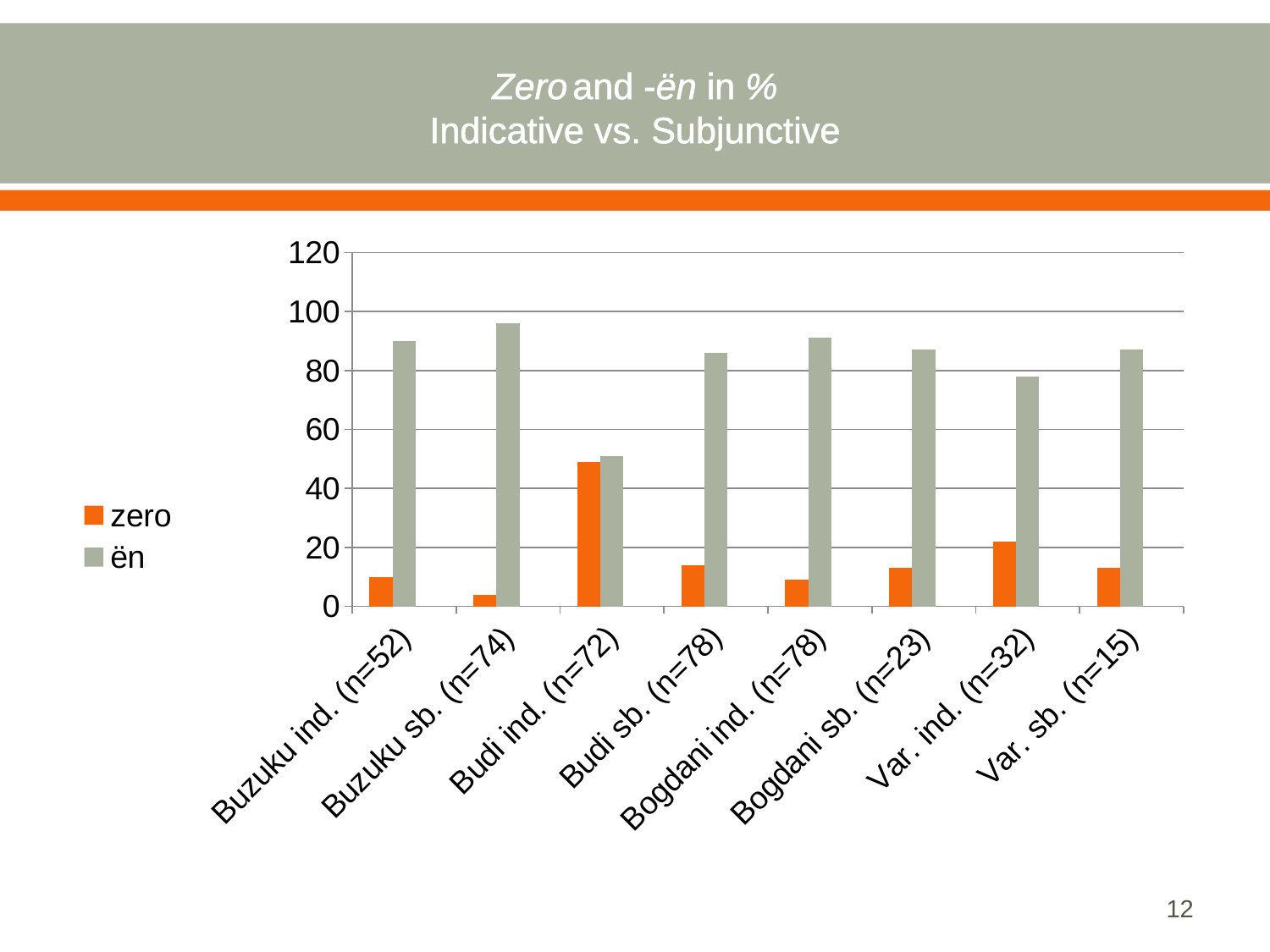

# Zero and -ën in % Indicative vs. Subjunctive

### Chart

| Category | zero | ën | Kolom1 |
|---|---|---|---|
| Buzuku ind. (n=52) | 10.0 | 90.0 | None |
| Buzuku sb. (n=74) | 4.0 | 96.0 | None |
| Budi ind. (n=72) | 49.0 | 51.0 | None |
| Budi sb. (n=78) | 14.0 | 86.0 | None |
| Bogdani ind. (n=78) | 9.0 | 91.0 | None |
| Bogdani sb. (n=23) | 13.0 | 87.0 | None |
| Var. ind. (n=32) | 22.0 | 78.0 | None |
| Var. sb. (n=15) | 13.0 | 87.0 | None |
12